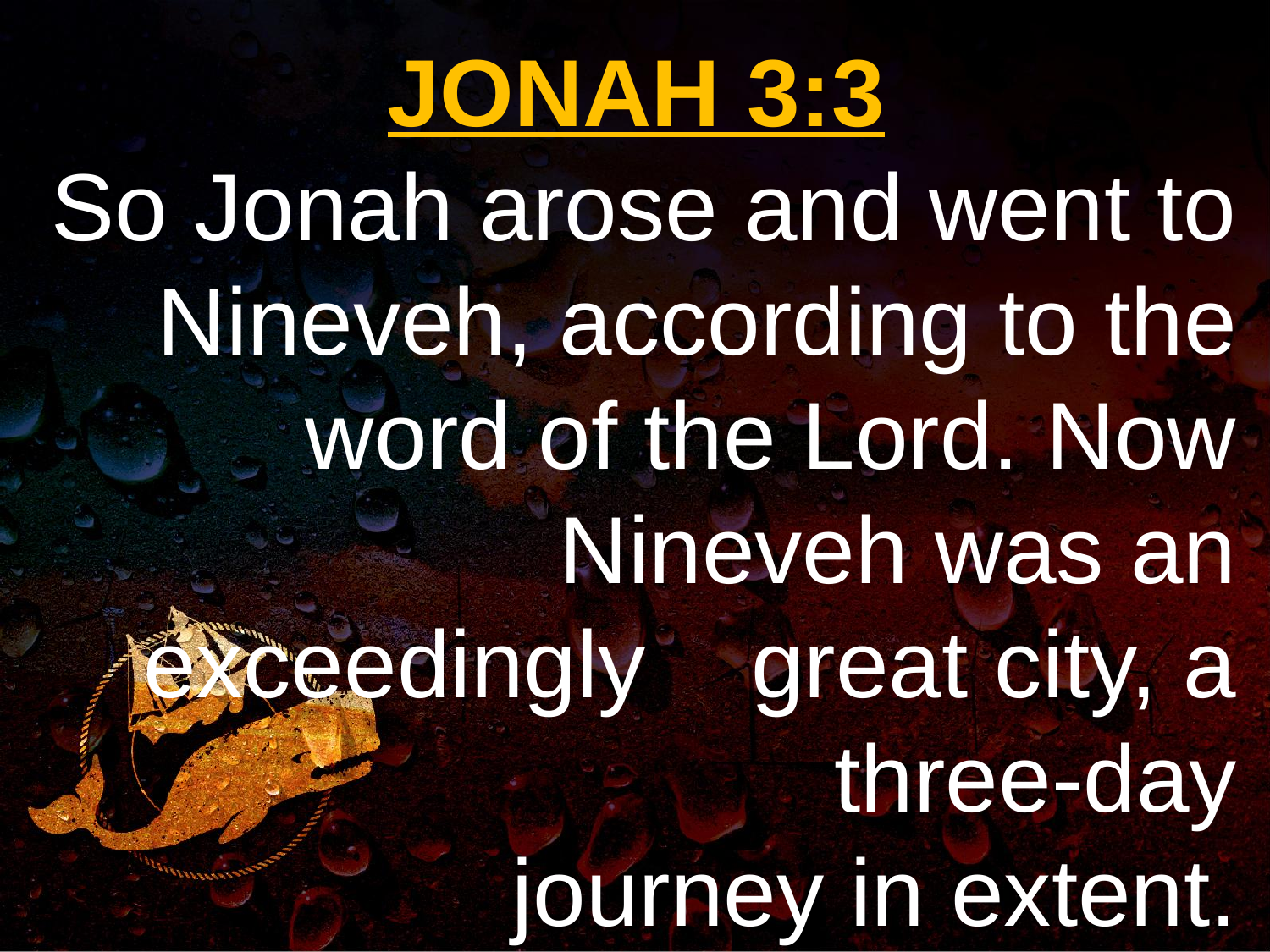

JONAH 3:3
So Jonah arose and went to Nineveh, according to the word of the Lord. Now Nineveh was an exceedingly    great city, a three-day
journey in extent.